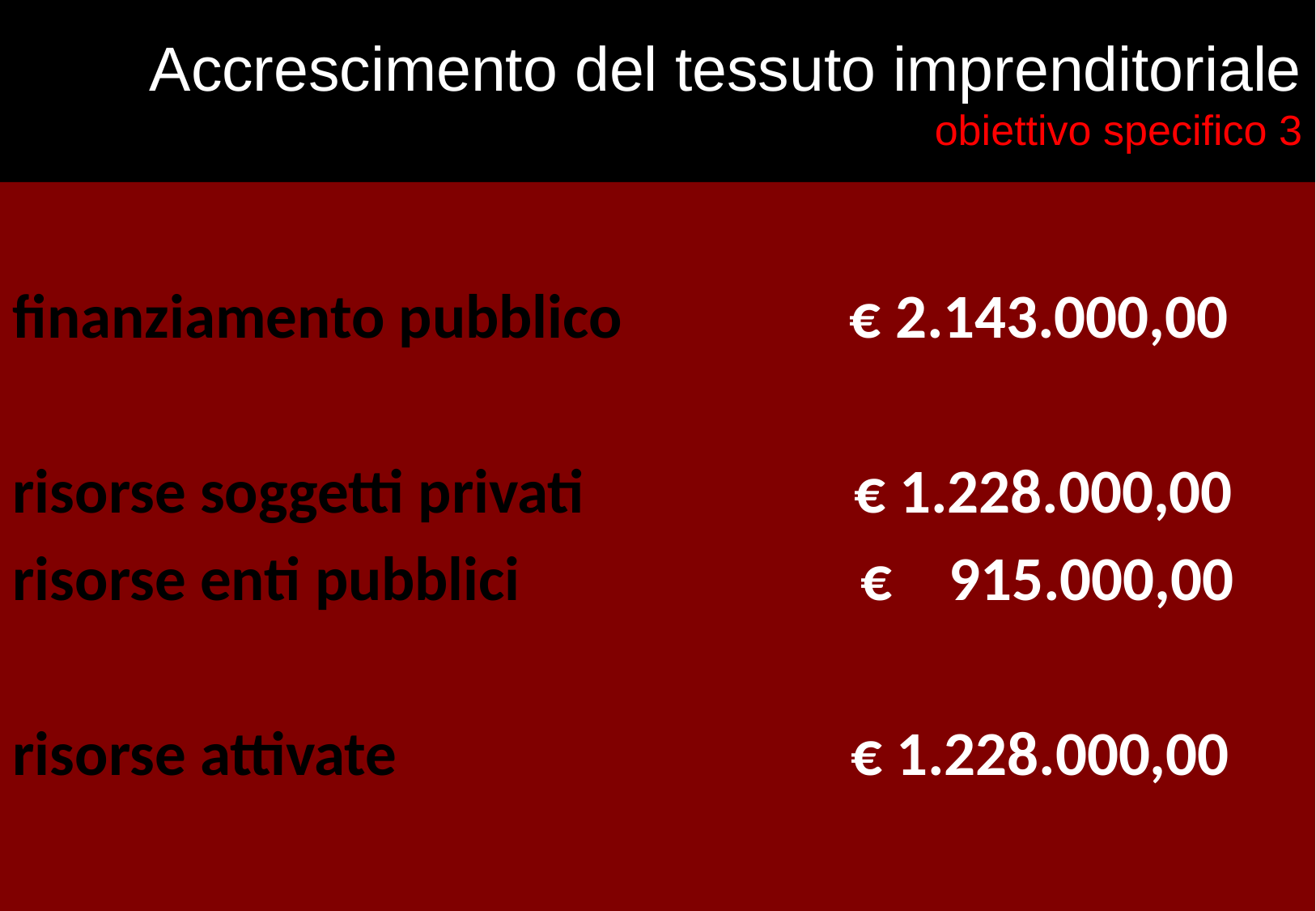

# Accrescimento del tessuto imprenditoriale obiettivo specifico 3

finanziamento pubblico                € 2.143.000,00

risorse soggetti privati                   € 1.228.000,00
risorse enti pubblici                        €    915.000,00

risorse attivate                                € 1.228.000,00